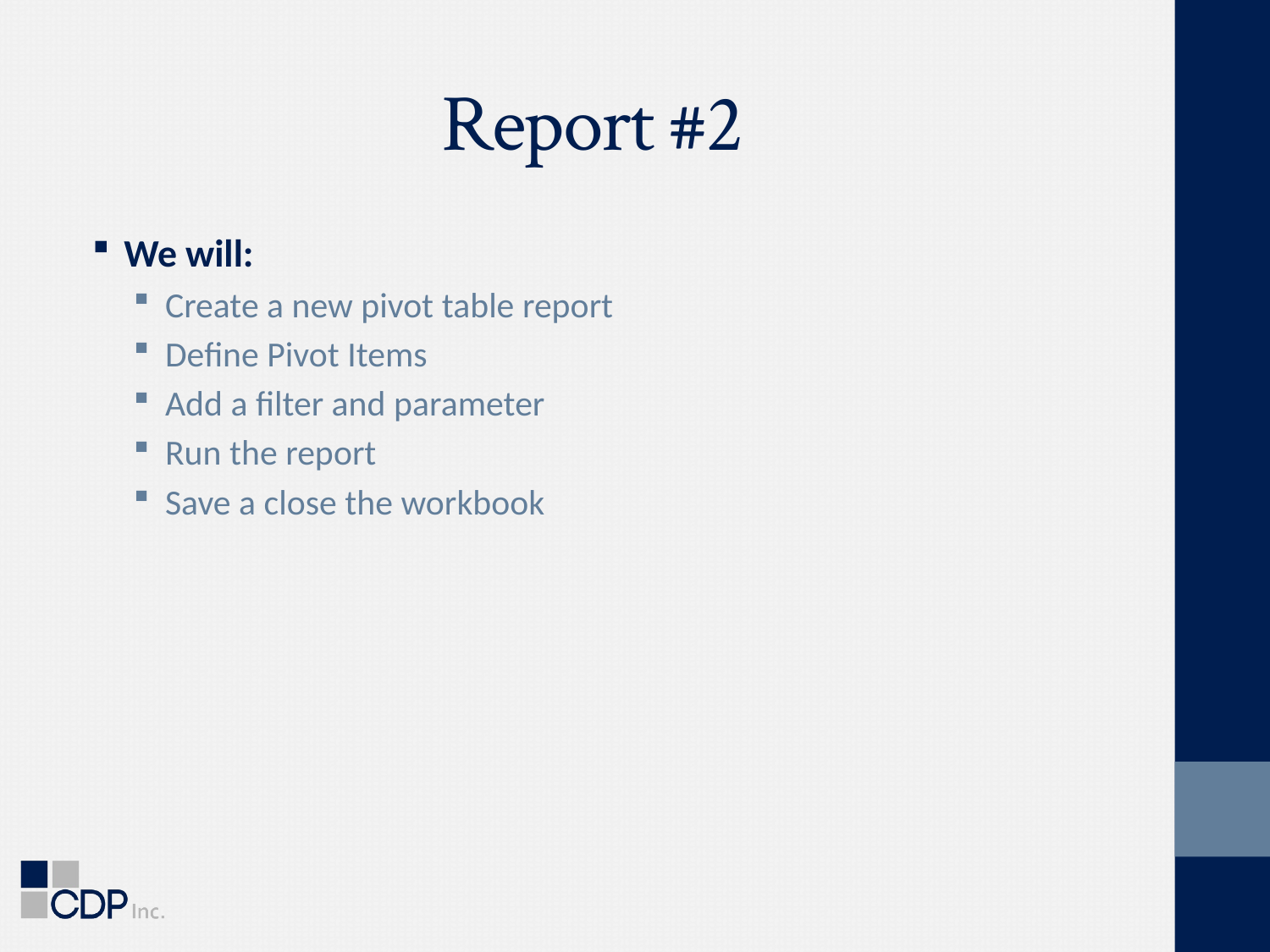

# Report #2
We will:
Create a new pivot table report
Define Pivot Items
Add a filter and parameter
Run the report
Save a close the workbook